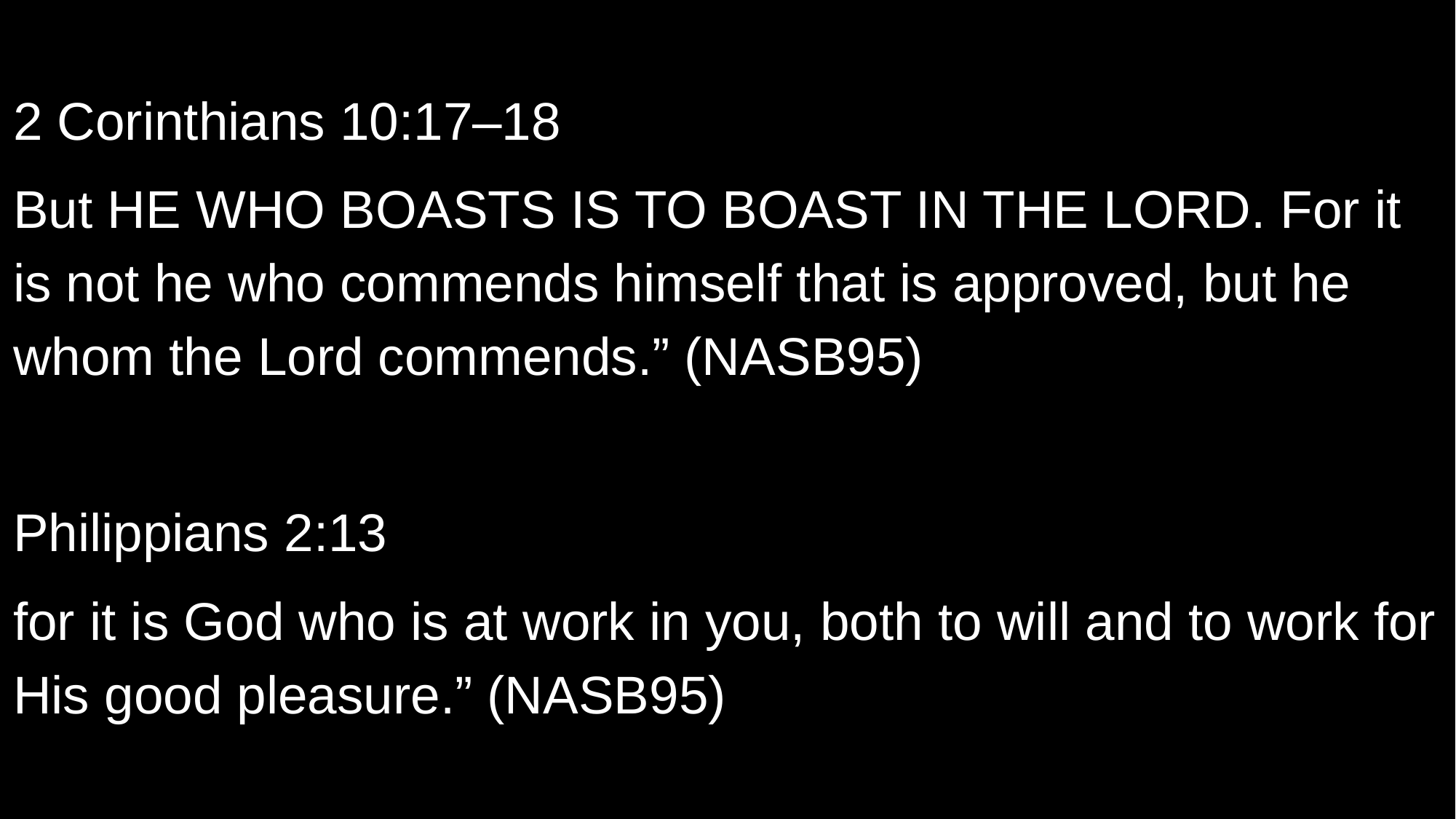

2 Corinthians 10:17–18
But HE WHO BOASTS IS TO BOAST IN THE LORD. For it is not he who commends himself that is approved, but he whom the Lord commends.” (NASB95)

Philippians 2:13
for it is God who is at work in you, both to will and to work for His good pleasure.” (NASB95)